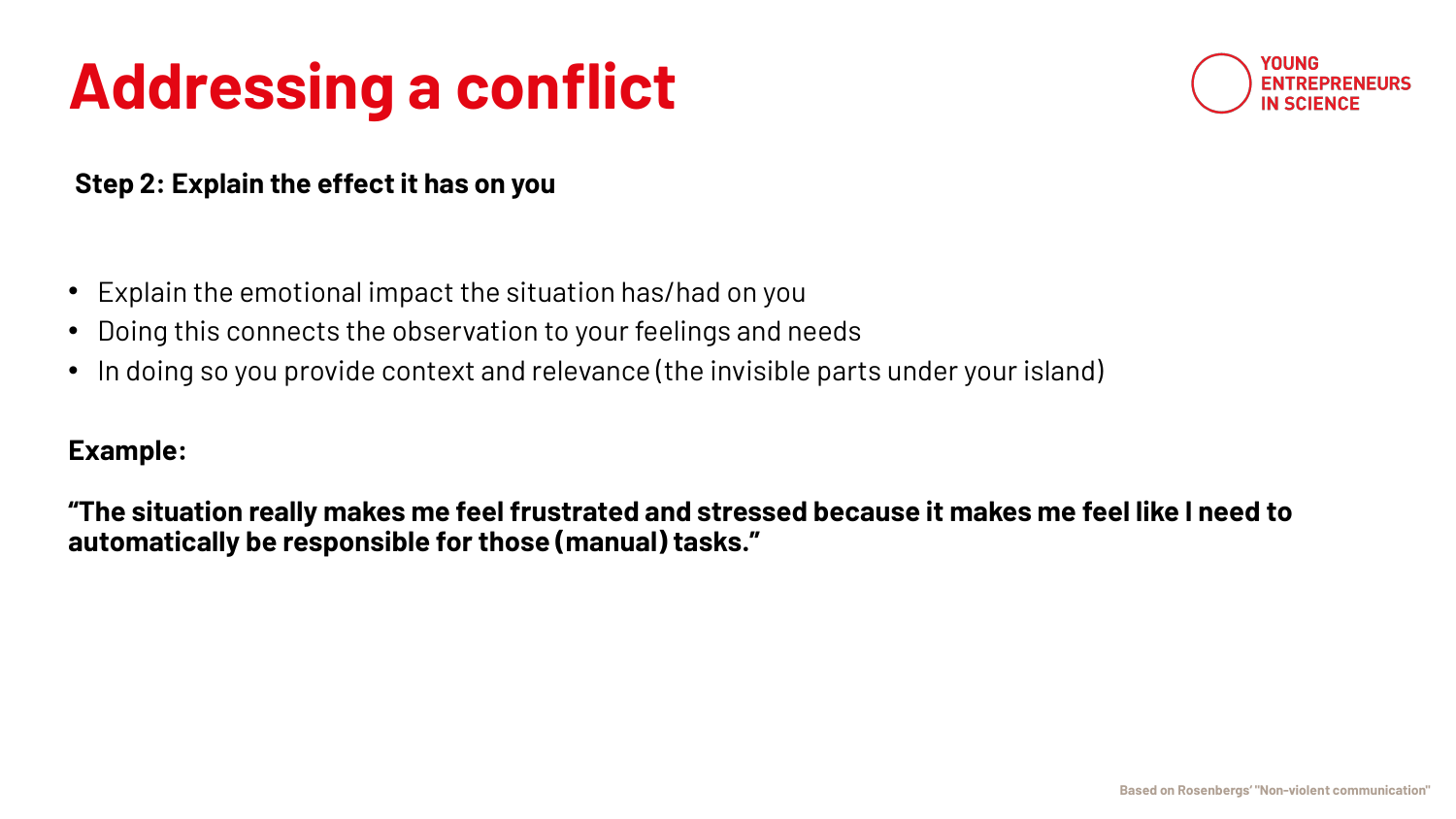

Addressing a conflict
Step 2: Explain the effect it has on you
Explain the emotional impact the situation has/had on you
Doing this connects the observation to your feelings and needs
In doing so you provide context and relevance (the invisible parts under your island)

Example:
“The situation really makes me feel frustrated and stressed because it makes me feel like I need to automatically be responsible for those (manual) tasks.”
Based on Rosenbergs‘ "Non-violent communication"